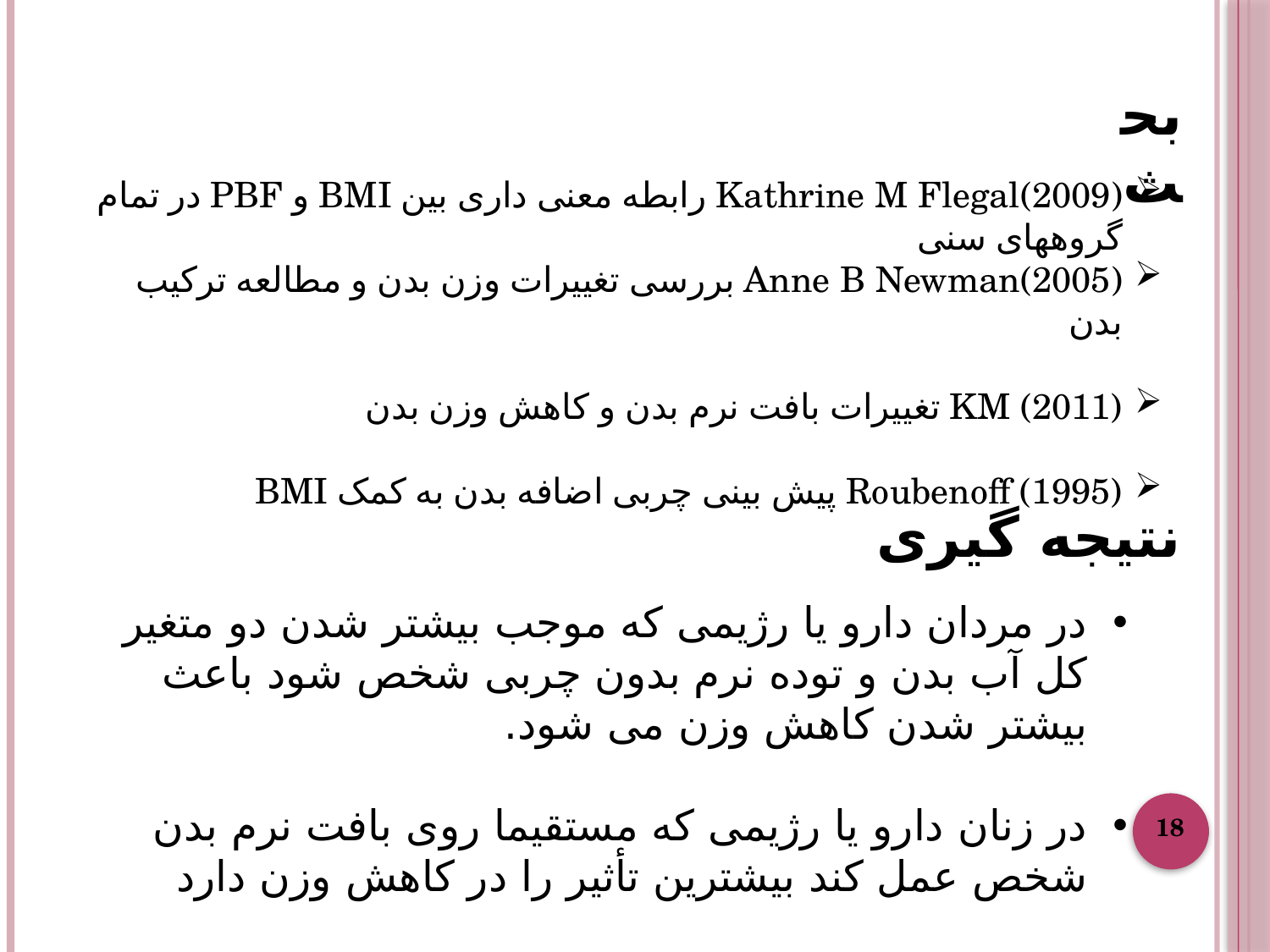

بحث
Kathrine M Flegal(2009) رابطه معنی داری بین BMI و PBF در تمام گروههای سنی
Anne B Newman(2005) بررسی تغییرات وزن بدن و مطالعه ترکیب بدن

KM (2011) تغییرات بافت نرم بدن و کاهش وزن بدن

Roubenoff (1995) پیش بینی چربی اضافه بدن به کمک BMI

نتیجه گیری
در مردان دارو یا رژیمی که موجب بیشتر شدن دو متغیر کل آب بدن و توده نرم بدون چربی شخص شود باعث بیشتر شدن کاهش وزن می شود.

در زنان دارو یا رژیمی که مستقیما روی بافت نرم بدن شخص عمل کند بیشترین تأثیر را در کاهش وزن دارد
18